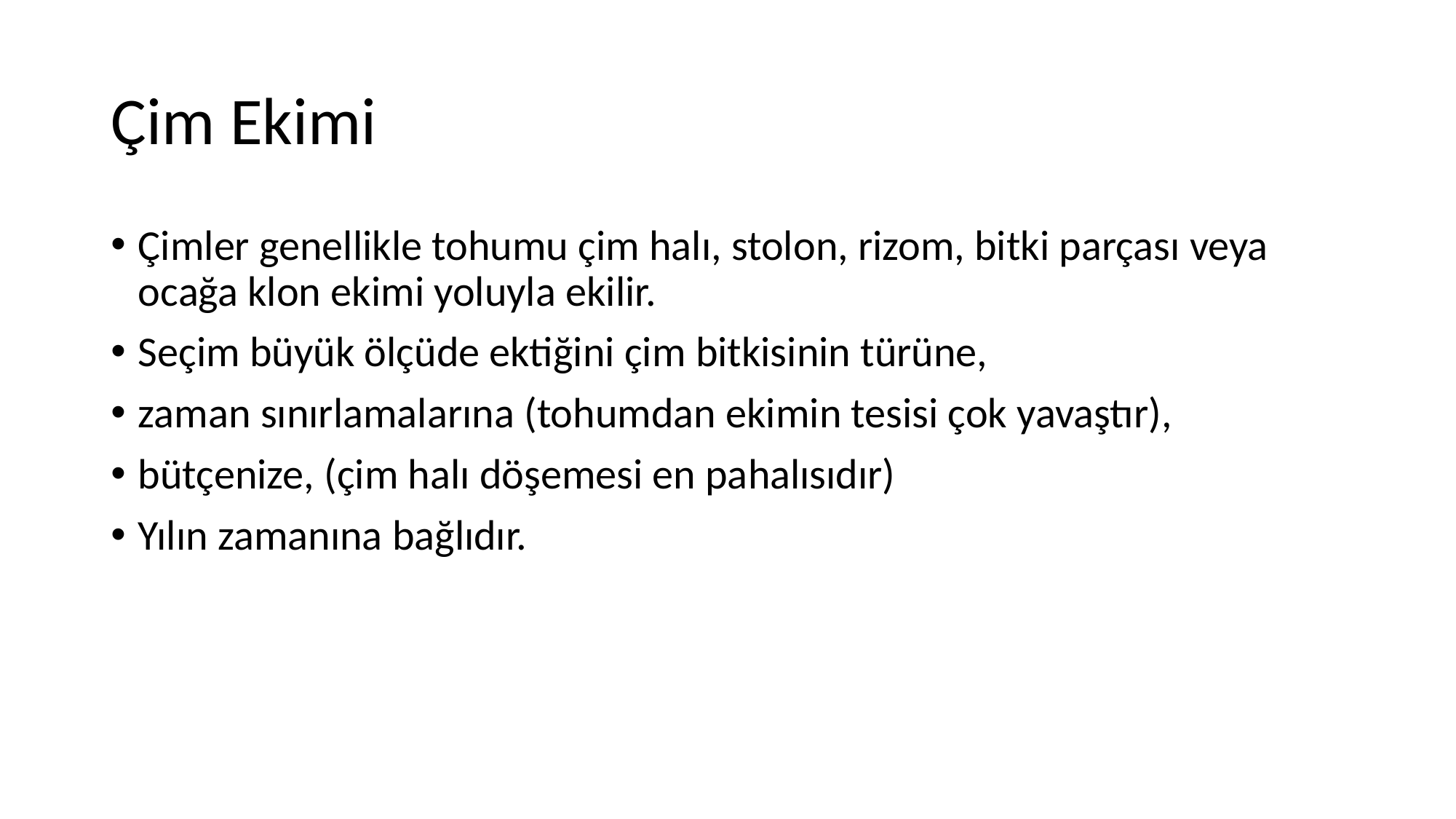

# Çim Ekimi
Çimler genellikle tohumu çim halı, stolon, rizom, bitki parçası veya ocağa klon ekimi yoluyla ekilir.
Seçim büyük ölçüde ektiğini çim bitkisinin türüne,
zaman sınırlamalarına (tohumdan ekimin tesisi çok yavaştır),
bütçenize, (çim halı döşemesi en pahalısıdır)
Yılın zamanına bağlıdır.